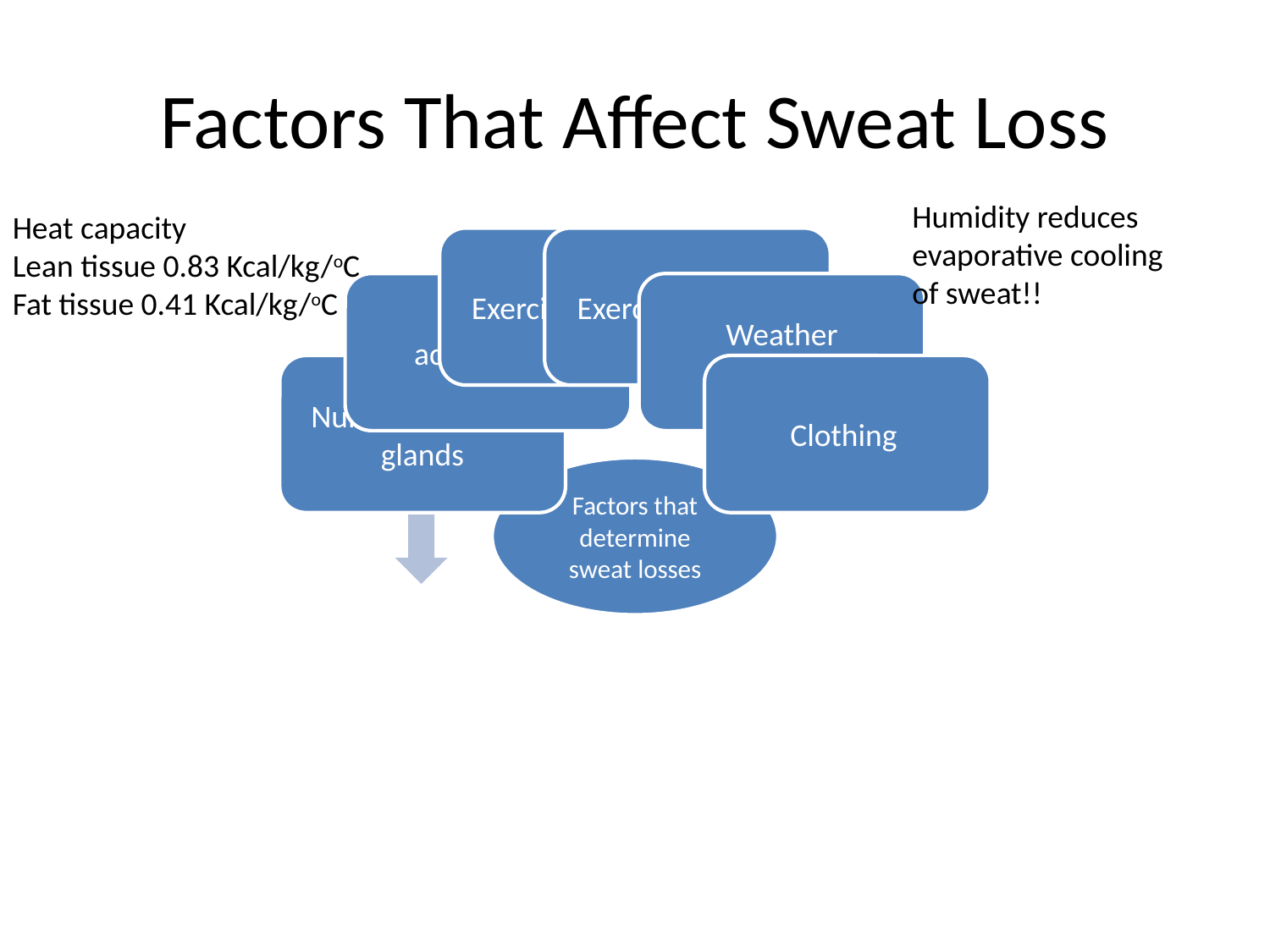

# Factors That Affect Sweat Loss
Humidity reduces evaporative cooling of sweat!!
Heat capacity
Lean tissue 0.83 Kcal/kg/oC
Fat tissue 0.41 Kcal/kg/oC

Factors that determine sweat losses
acclimation
Exercise intensity
Clothing